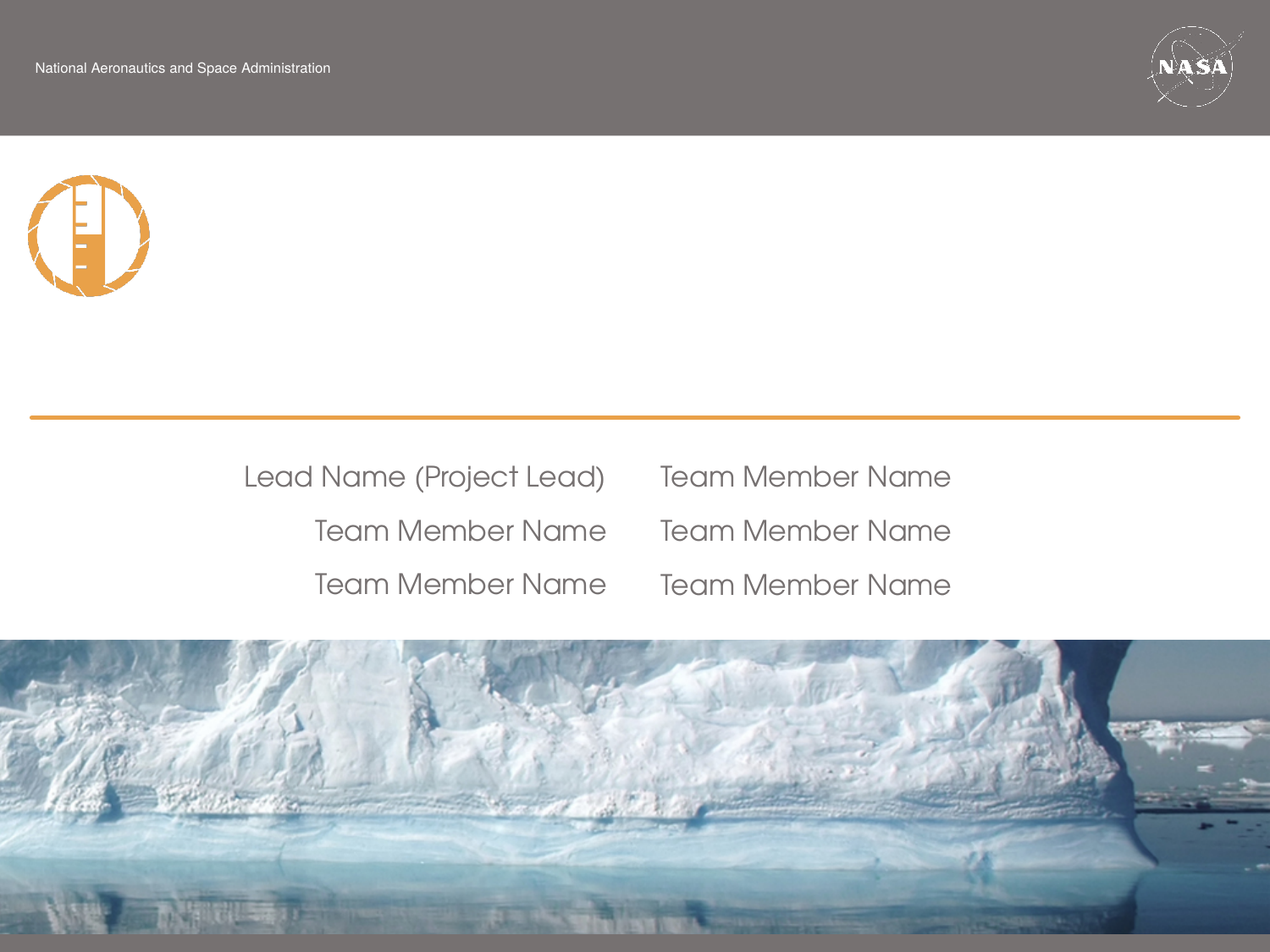

Lead Name (Project Lead)
Team Member Name
Team Member Name
Team Member Name
Team Member Name
Team Member Name